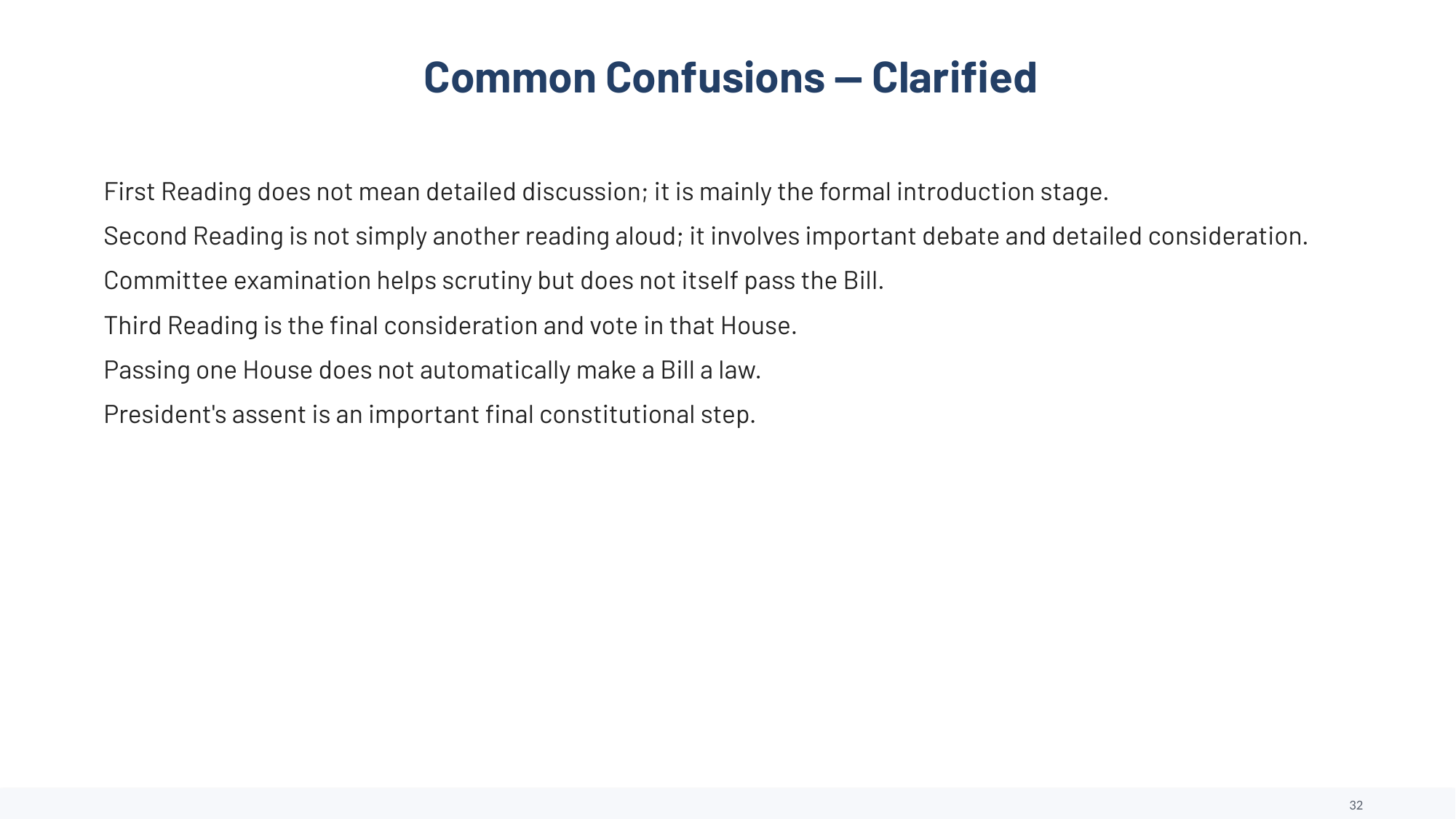

Common Confusions — Clarified
First Reading does not mean detailed discussion; it is mainly the formal introduction stage.
Second Reading is not simply another reading aloud; it involves important debate and detailed consideration.
Committee examination helps scrutiny but does not itself pass the Bill.
Third Reading is the final consideration and vote in that House.
Passing one House does not automatically make a Bill a law.
President's assent is an important final constitutional step.

32